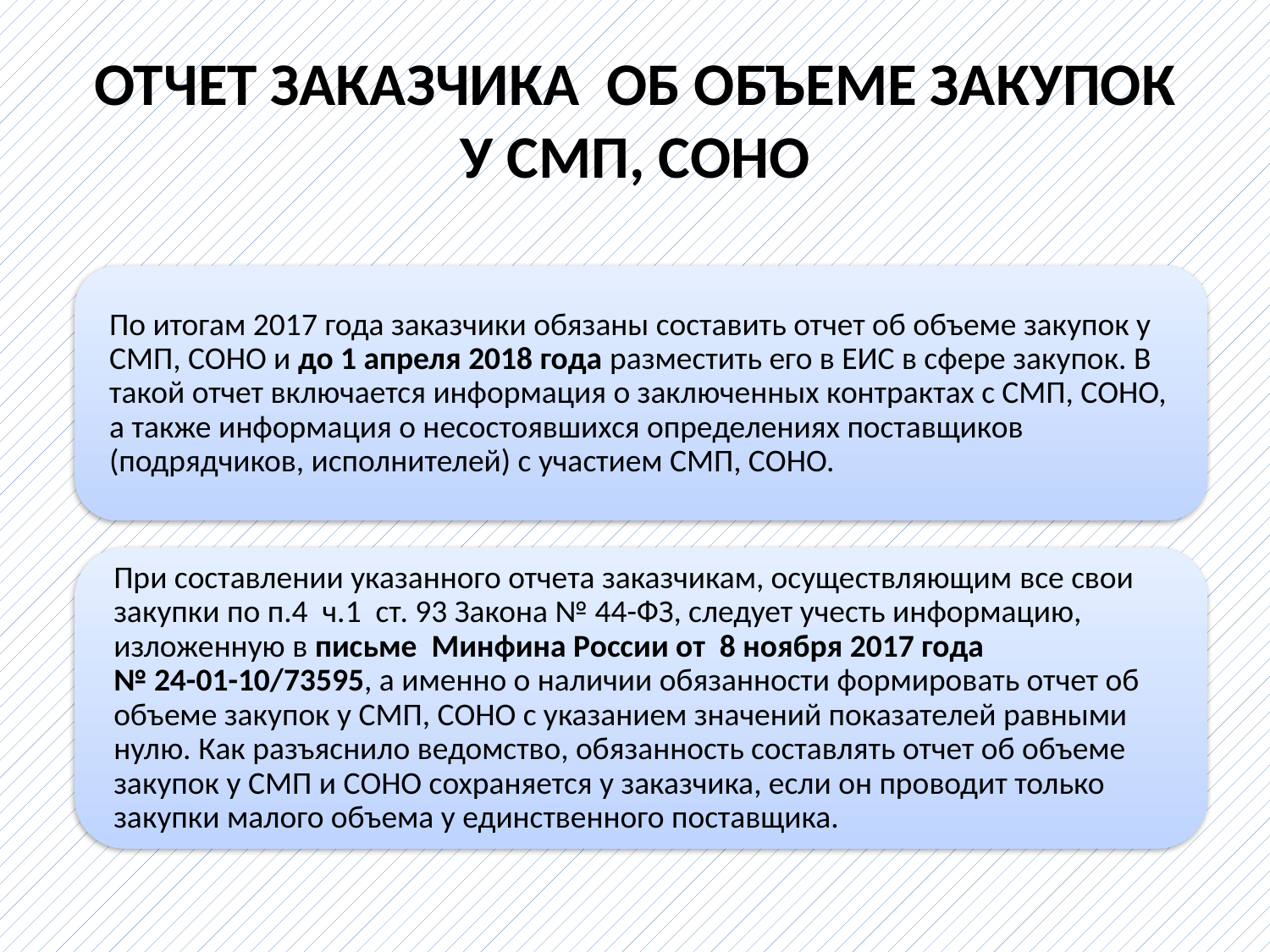

# ОТЧЕТ ЗАКАЗЧИКА  ОБ ОБЪЕМЕ ЗАКУПОК У СМП, СОНО
По итогам 2017 года заказчики обязаны составить отчет об объеме закупок у СМП, СОНО и до 1 апреля 2018 года разместить его в ЕИС в сфере закупок. В такой отчет включается информация о заключенных контрактах с СМП, СОНО, а также информация о несостоявшихся определениях поставщиков (подрядчиков, исполнителей) с участием СМП, СОНО.
При составлении указанного отчета заказчикам, осуществляющим все свои закупки по п.4  ч.1  ст. 93 Закона № 44-ФЗ, следует учесть информацию, изложенную в письме  Минфина России от  8 ноября 2017 года                            № 24-01-10/73595, а именно о наличии обязанности формировать отчет об объеме закупок у СМП, СОНО с указанием значений показателей равными нулю. Как разъяснило ведомство, обязанность составлять отчет об объеме закупок у СМП и СОНО сохраняется у заказчика, если он проводит только закупки малого объема у единственного поставщика.